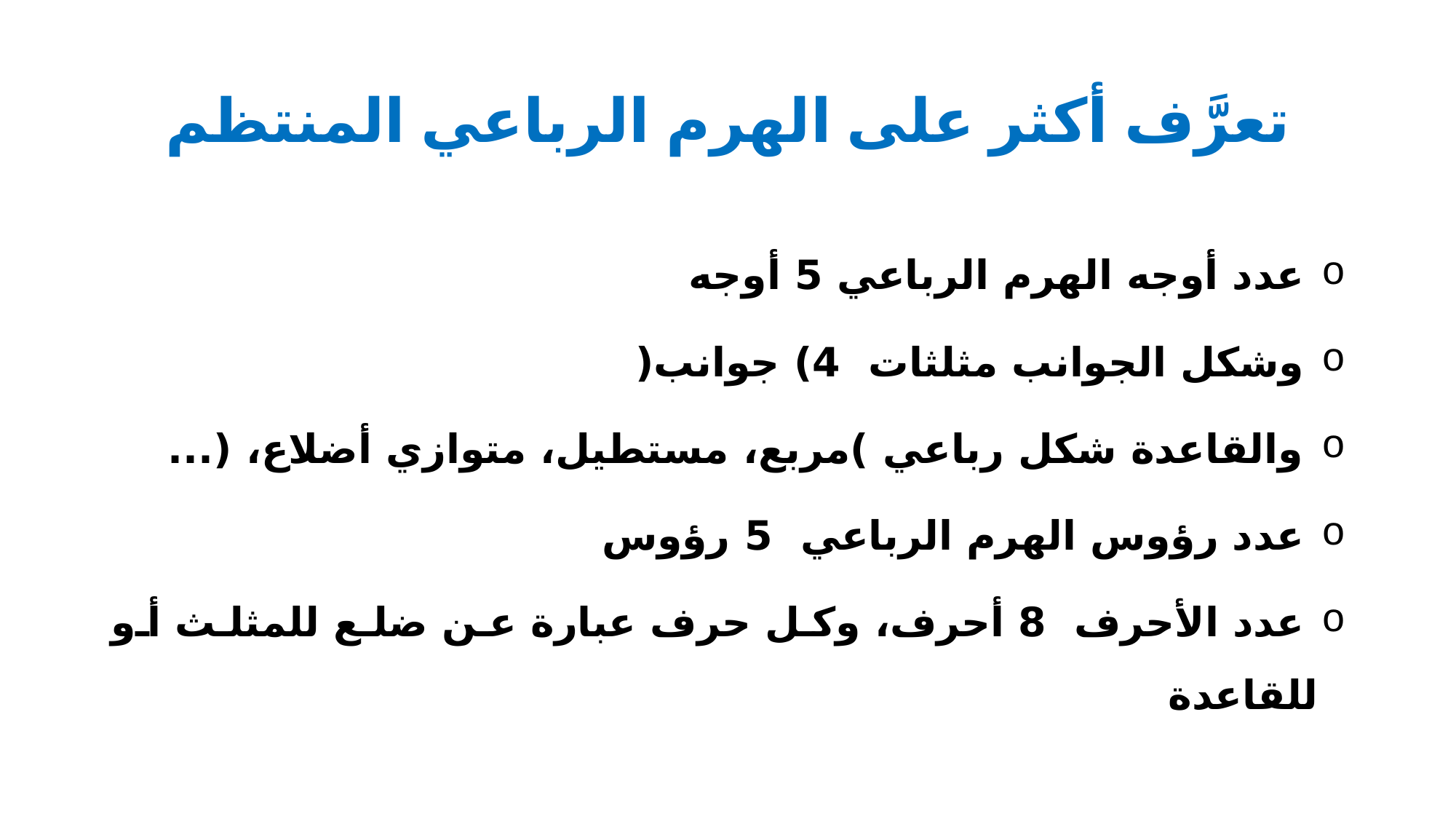

# تعرَّف أكثر على الهرم الرباعي المنتظم
 عدد أوجه الهرم الرباعي 5 أوجه
 وشكل الجوانب مثلثات  4) جوانب(
 والقاعدة شكل رباعي )مربع، مستطيل، متوازي أضلاع، (...
 عدد رؤوس الهرم الرباعي  5 رؤوس
 عدد الأحرف  8 أحرف، وكل حرف عبارة عن ضلع للمثلث أو للقاعدة